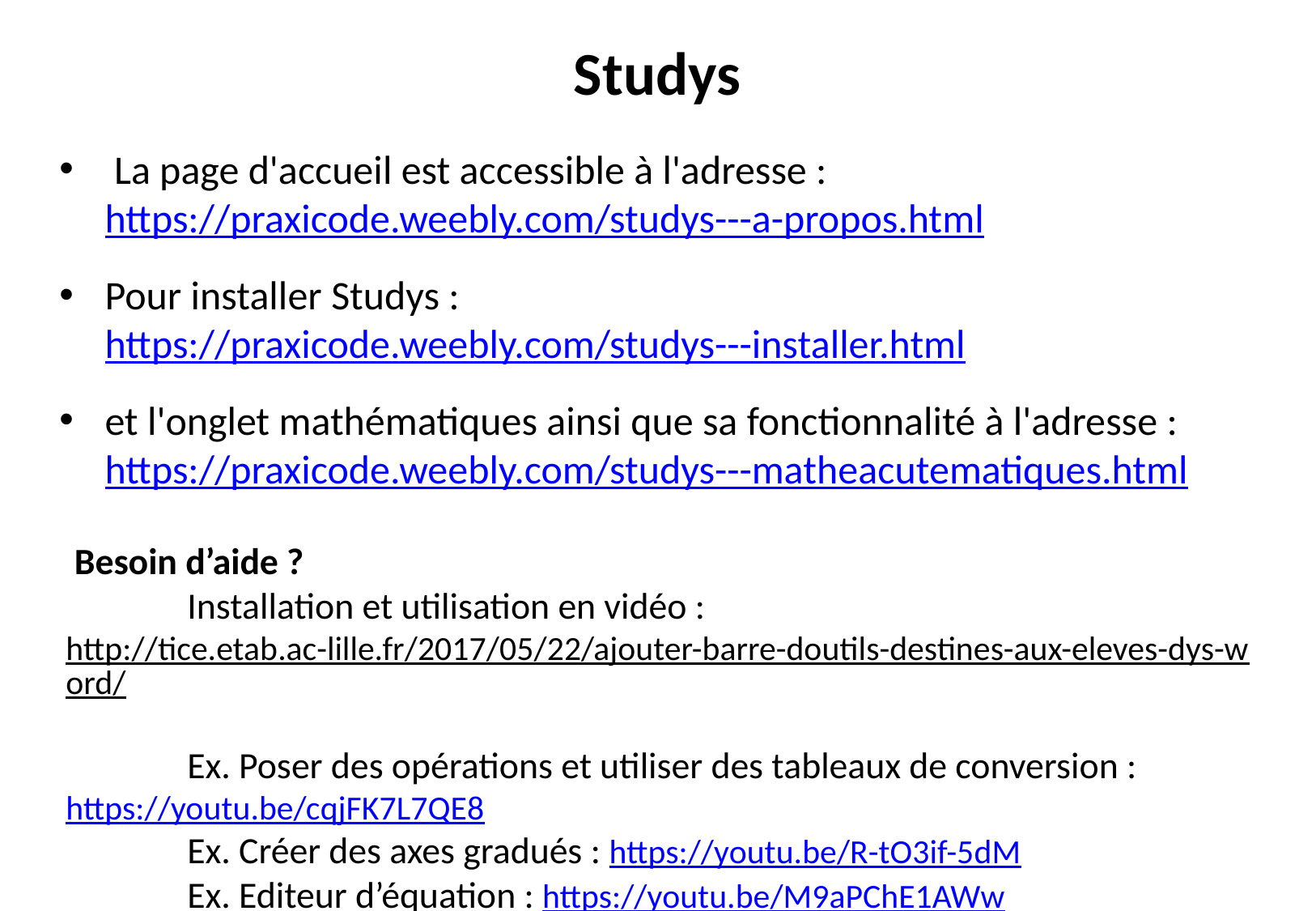

# Studys
 La page d'accueil est accessible à l'adresse : https://praxicode.weebly.com/studys---a-propos.html
Pour installer Studys : https://praxicode.weebly.com/studys---installer.html
et l'onglet mathématiques ainsi que sa fonctionnalité à l'adresse : https://praxicode.weebly.com/studys---matheacutematiques.html

 Besoin d’aide ?
	Installation et utilisation en vidéo :
http://tice.etab.ac-lille.fr/2017/05/22/ajouter-barre-doutils-destines-aux-eleves-dys-word/
	Ex. Poser des opérations et utiliser des tableaux de conversion :https://youtu.be/cqjFK7L7QE8
	Ex. Créer des axes gradués : https://youtu.be/R-tO3if-5dM
	Ex. Editeur d’équation : https://youtu.be/M9aPChE1AWw